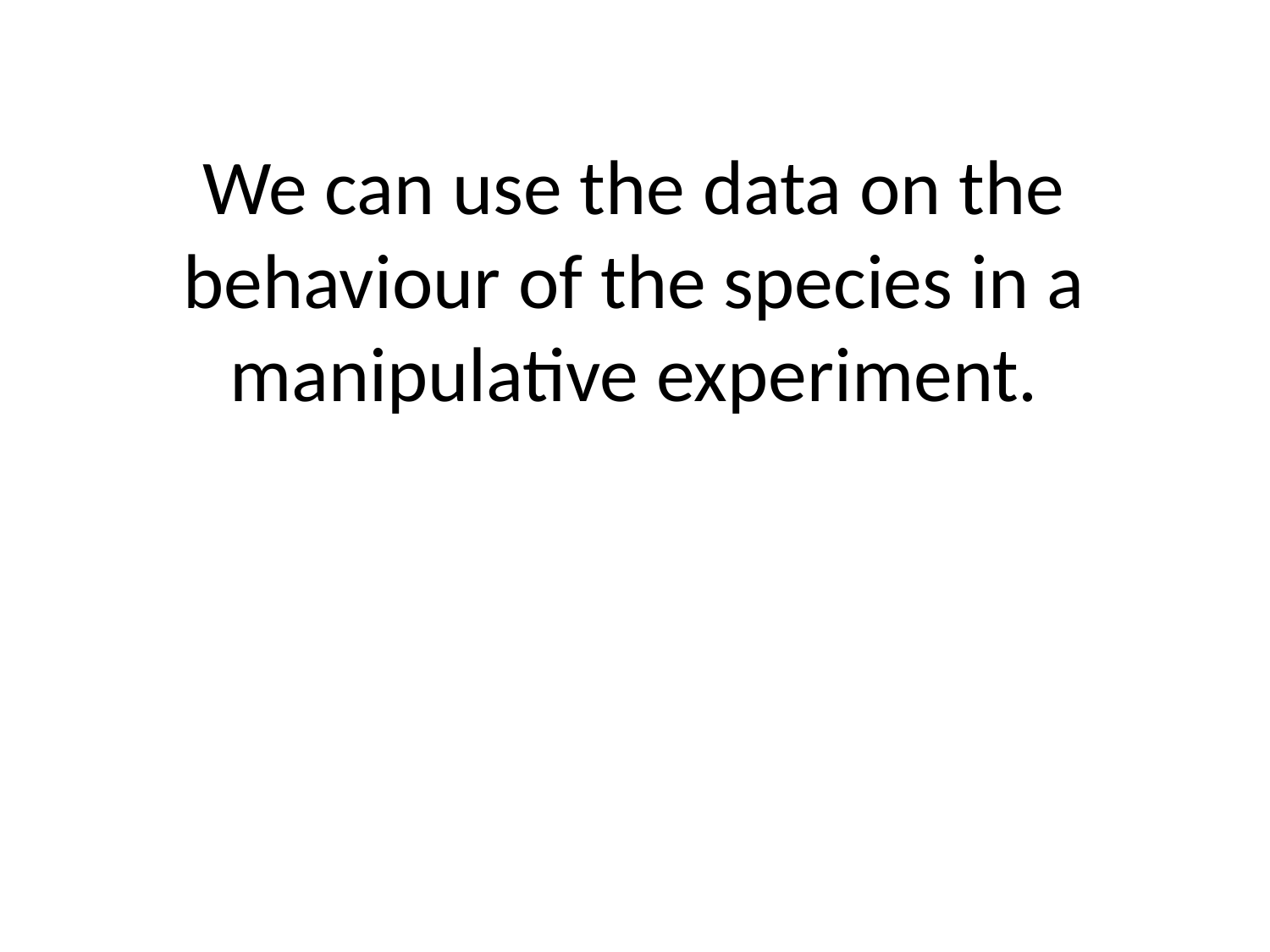

# We can use the data on the behaviour of the species in a manipulative experiment.